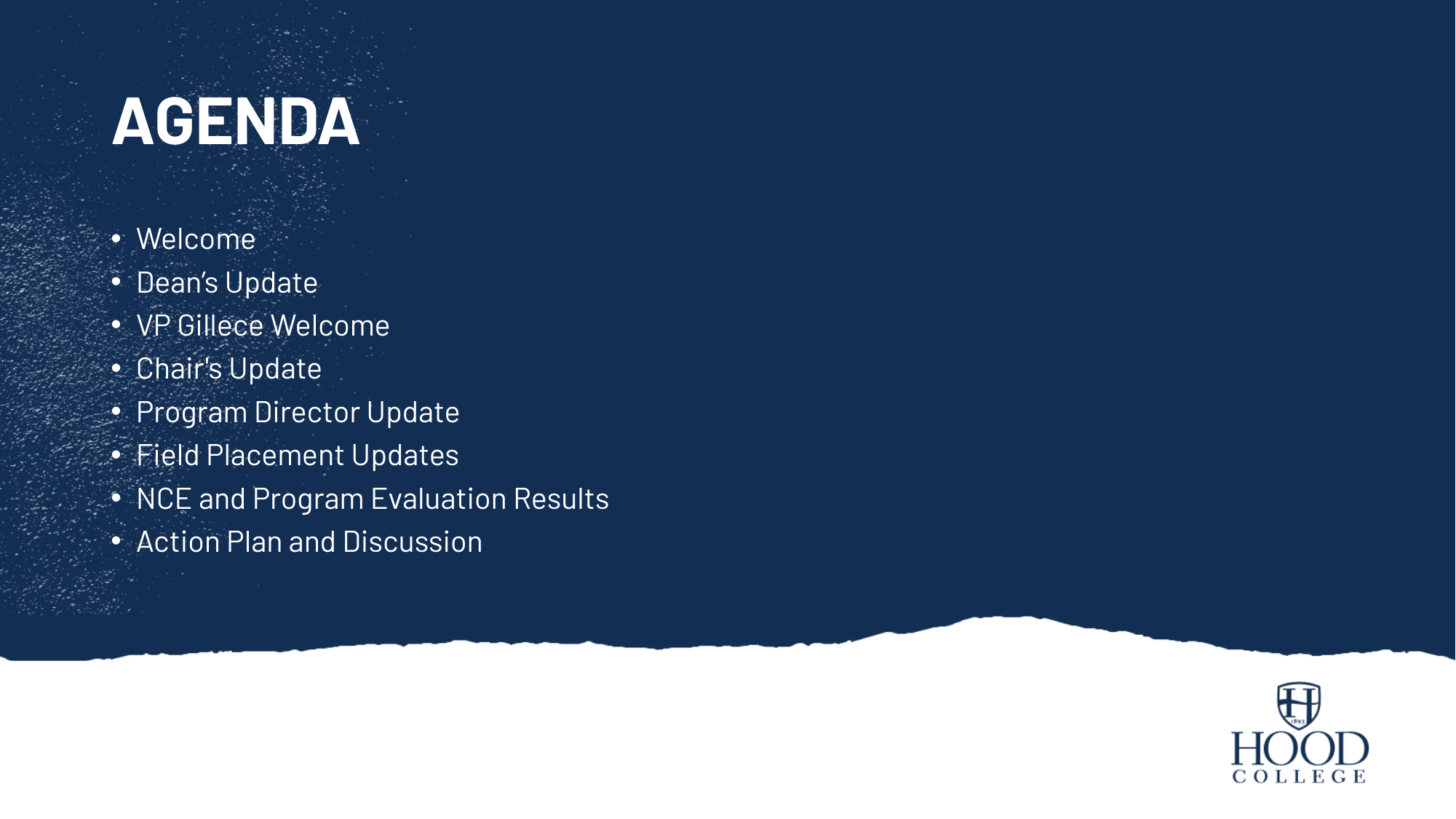

# Agenda
Welcome
Dean’s Update
VP Gillece Welcome
Chair's Update
Program Director Update
Field Placement Updates
NCE and Program Evaluation Results
Action Plan and Discussion